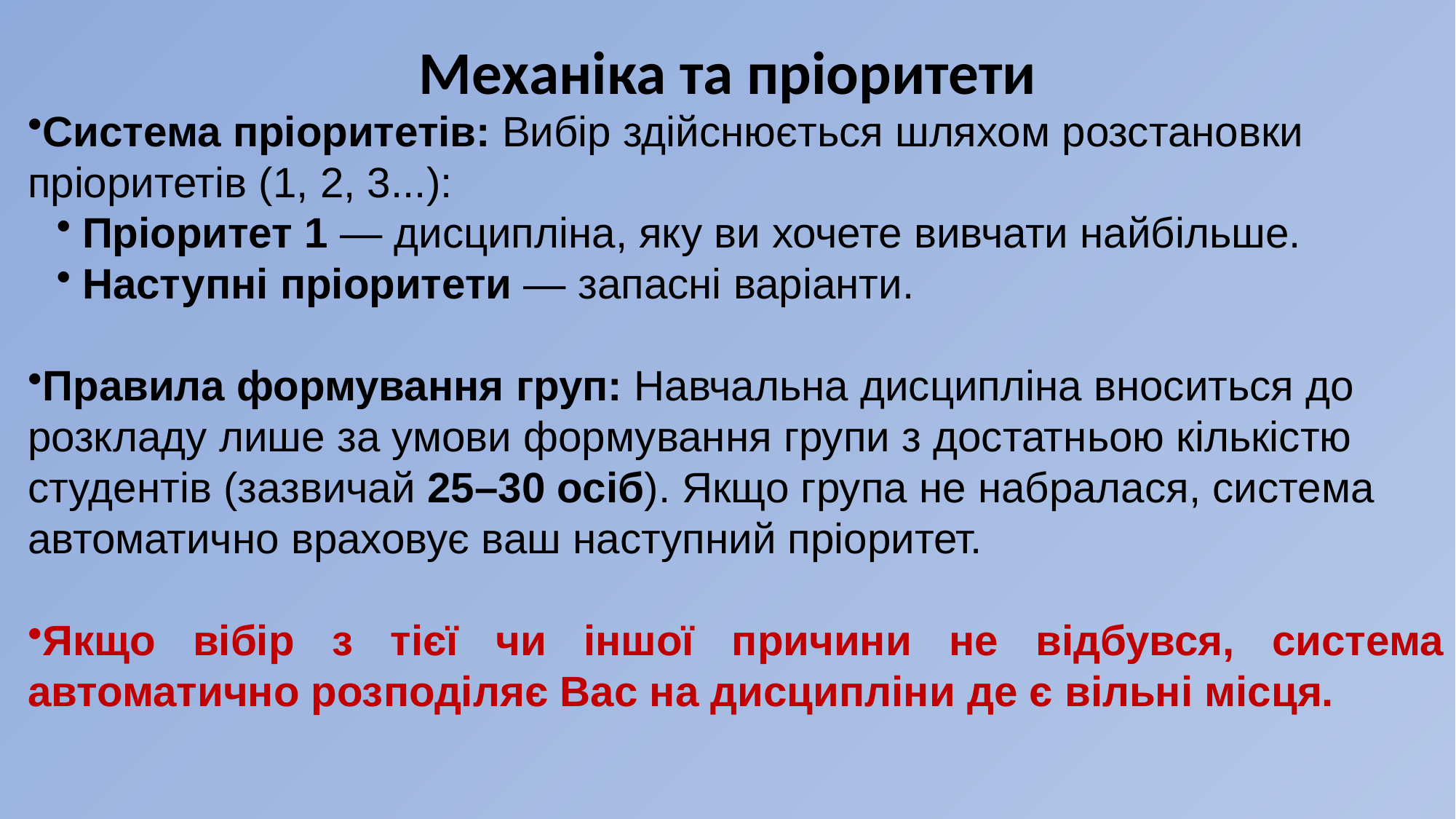

Механіка та пріоритети
Система пріоритетів: Вибір здійснюється шляхом розстановки пріоритетів (1, 2, 3...):
Пріоритет 1 — дисципліна, яку ви хочете вивчати найбільше.
Наступні пріоритети — запасні варіанти.

Правила формування груп: Навчальна дисципліна вноситься до розкладу лише за умови формування групи з достатньою кількістю студентів (зазвичай 25–30 осіб). Якщо група не набралася, система автоматично враховує ваш наступний пріоритет.

Якщо вібір з тієї чи іншої причини не відбувся, система автоматично розподіляє Вас на дисципліни де є вільні місця.